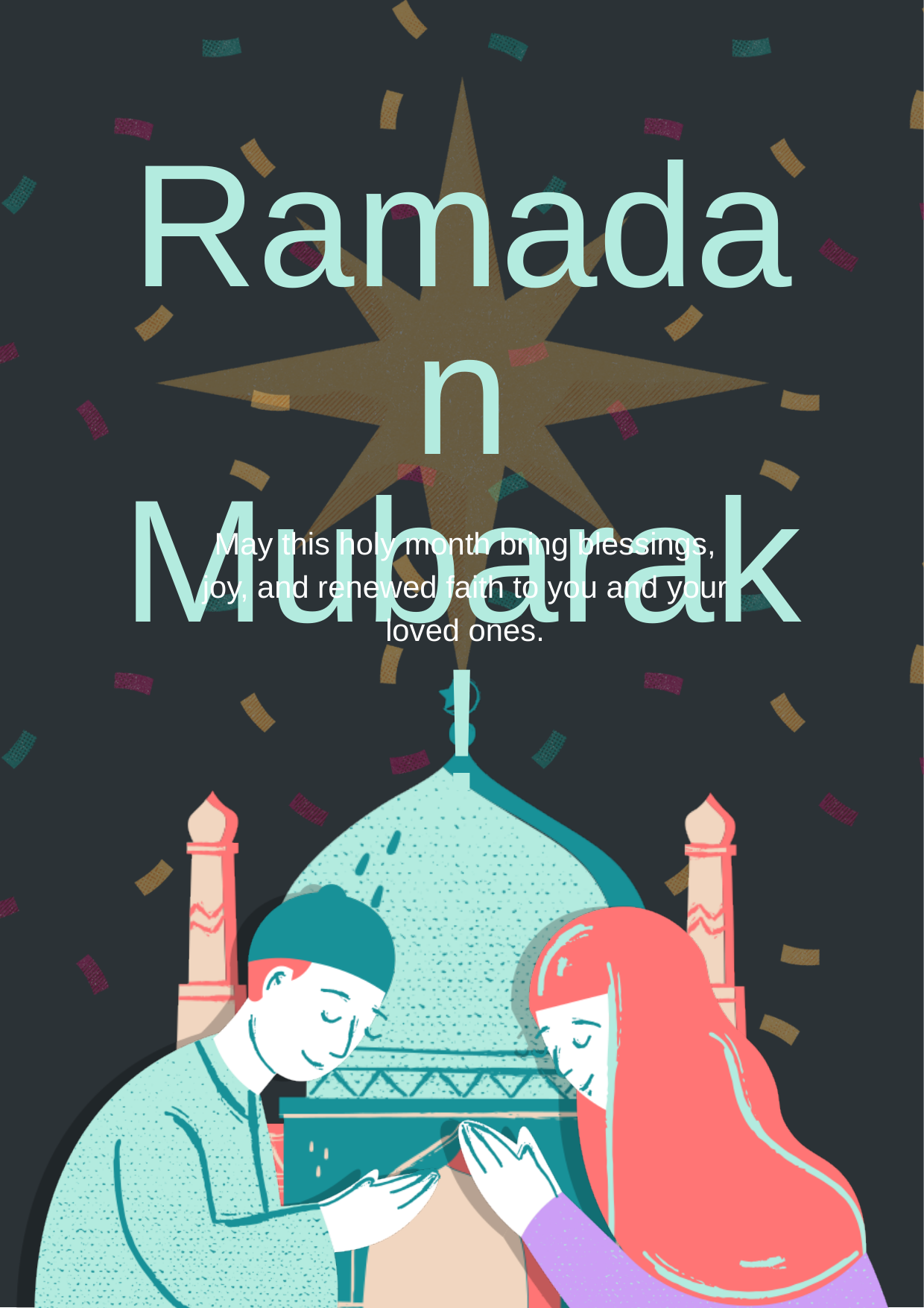

Ramadan Mubarak!
May this holy month bring blessings, joy, and renewed faith to you and your loved ones.